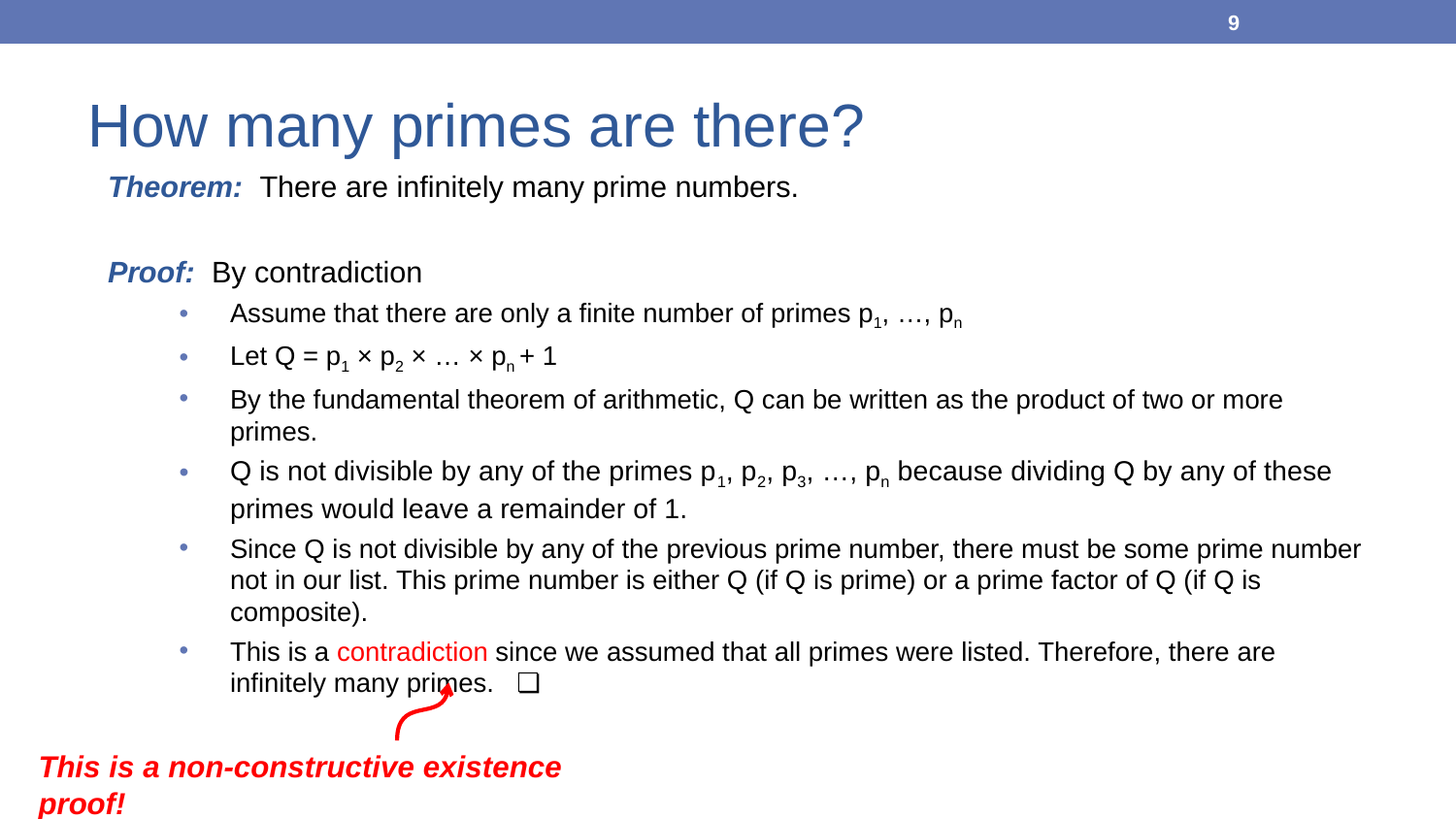

9
# How many primes are there?
Theorem:  There are infinitely many prime numbers.

Proof:  By contradiction
Assume that there are only a finite number of primes p1, …, pn
Let Q = p1 × p2 × … × pn + 1
By the fundamental theorem of arithmetic, Q can be written as the product of two or more primes.
Q is not divisible by any of the primes p1, p2, p3, …, pn because dividing Q by any of these primes would leave a remainder of 1.
Since Q is not divisible by any of the previous prime number, there must be some prime number not in our list. This prime number is either Q (if Q is prime) or a prime factor of Q (if Q is composite).
This is a contradiction since we assumed that all primes were listed. Therefore, there are infinitely many primes.   ❏
This is a non-constructive existence proof!